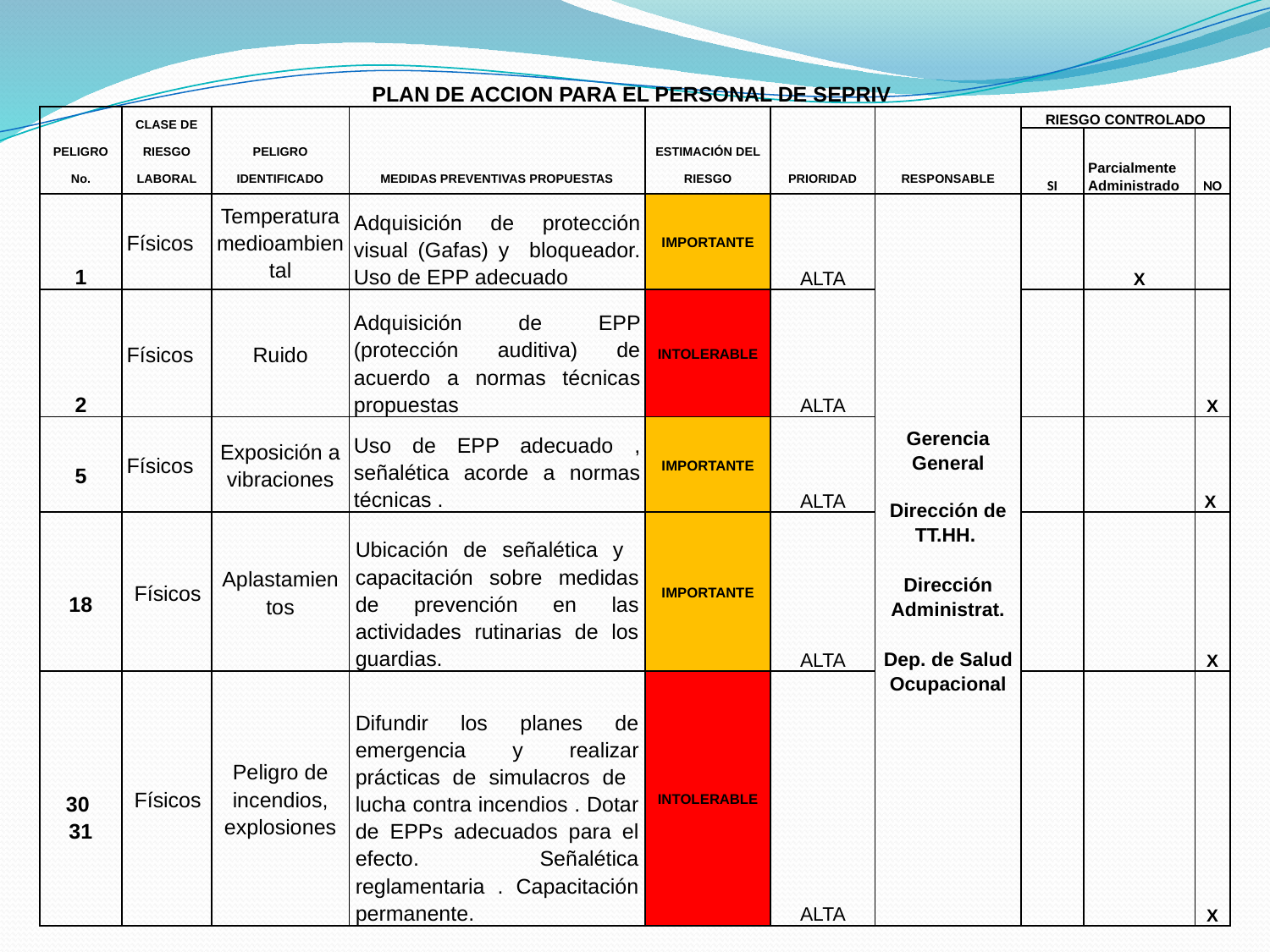

| PLAN DE ACCION PARA EL PERSONAL DE SEPRIV |  |  |  |  |  |  |  |  |  |
| --- | --- | --- | --- | --- | --- | --- | --- | --- | --- |
| PELIGRO No. | CLASE DE RIESGO LABORAL | PELIGRO IDENTIFICADO | MEDIDAS PREVENTIVAS PROPUESTAS | ESTIMACIÓN DEL RIESGO | PRIORIDAD | RESPONSABLE | RIESGO CONTROLADO |  |  |
|  |  |  |  |  |  |  | SI | Parcialmente Administrado | NO |
| 1 | Físicos | Temperatura medioambiental | Adquisición de protección visual (Gafas) y bloqueador. Uso de EPP adecuado | IMPORTANTE | ALTA | Gerencia General Dirección de TT.HH. Dirección Administrat. Dep. de Salud Ocupacional |  | X |  |
| 2 | Físicos | Ruido | Adquisición de EPP (protección auditiva) de acuerdo a normas técnicas propuestas | INTOLERABLE | ALTA |  |  |  | X |
| 5 | Físicos | Exposición a vibraciones | Uso de EPP adecuado , señalética acorde a normas técnicas . | IMPORTANTE | ALTA |  |  |  | X |
| 18 | Físicos | Aplastamien tos | Ubicación de señalética y capacitación sobre medidas de prevención en las actividades rutinarias de los guardias. | IMPORTANTE | ALTA |  |  |  | X |
| 30 31 | Físicos | Peligro de incendios, explosiones | Difundir los planes de emergencia y realizar prácticas de simulacros de lucha contra incendios . Dotar de EPPs adecuados para el efecto. Señalética reglamentaria . Capacitación permanente. | INTOLERABLE | ALTA |  |  |  | X |